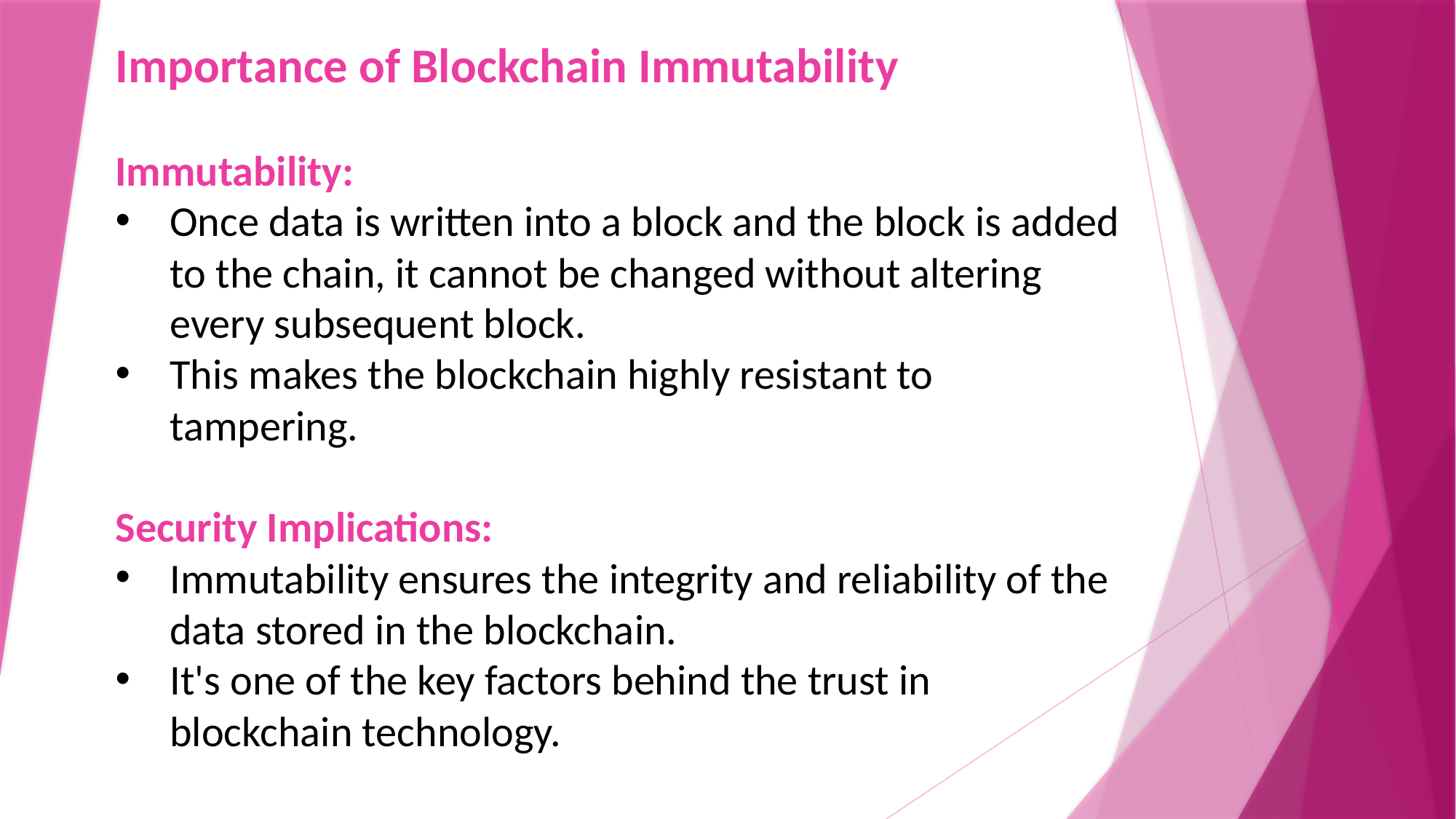

Importance of Blockchain Immutability

Immutability:
Once data is written into a block and the block is added to the chain, it cannot be changed without altering every subsequent block.
This makes the blockchain highly resistant to tampering.

Security Implications:
Immutability ensures the integrity and reliability of the data stored in the blockchain.
It's one of the key factors behind the trust in blockchain technology.